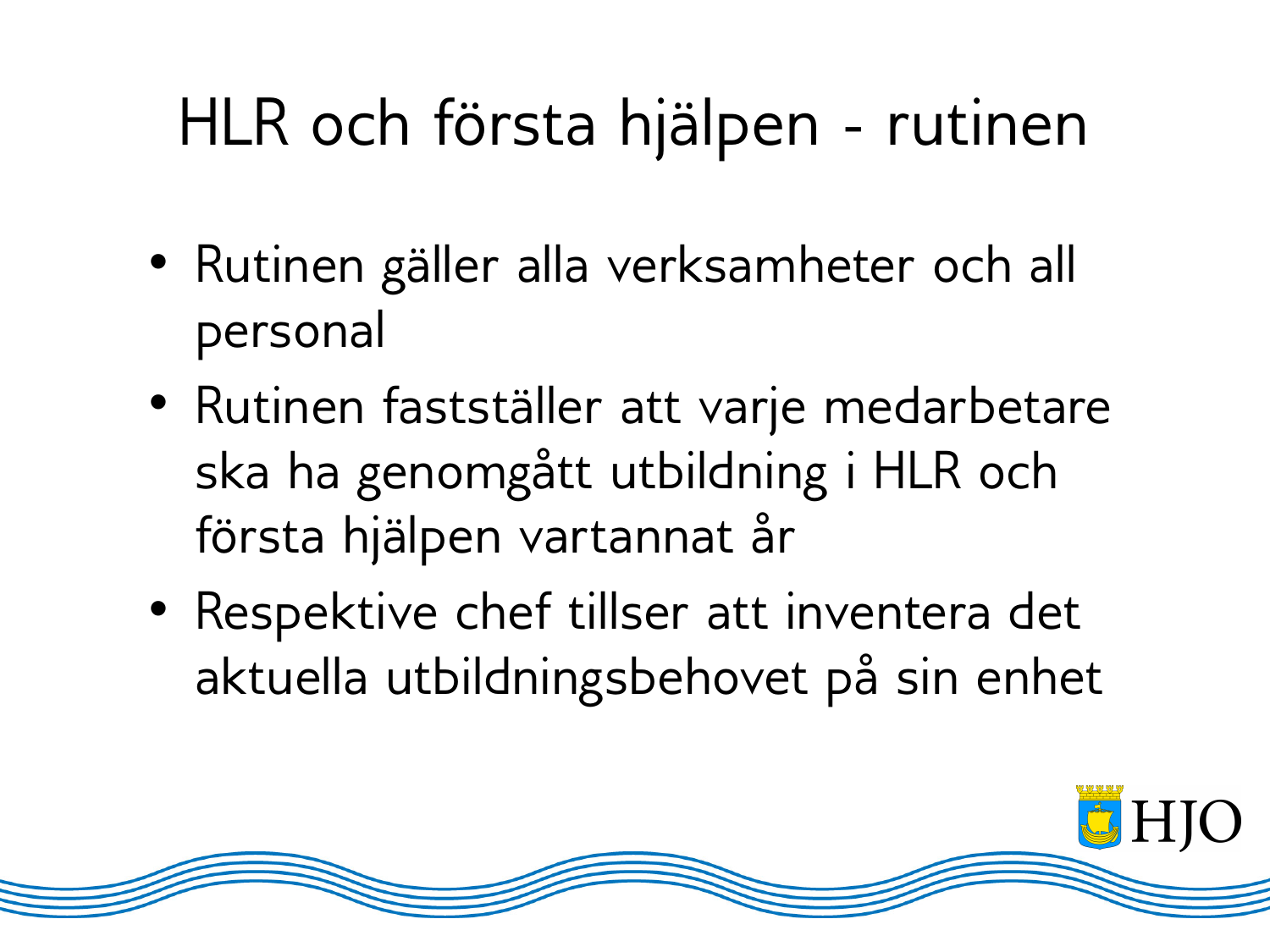

# HLR och första hjälpen - rutinen
Rutinen gäller alla verksamheter och all personal
Rutinen fastställer att varje medarbetare ska ha genomgått utbildning i HLR och första hjälpen vartannat år
Respektive chef tillser att inventera det aktuella utbildningsbehovet på sin enhet